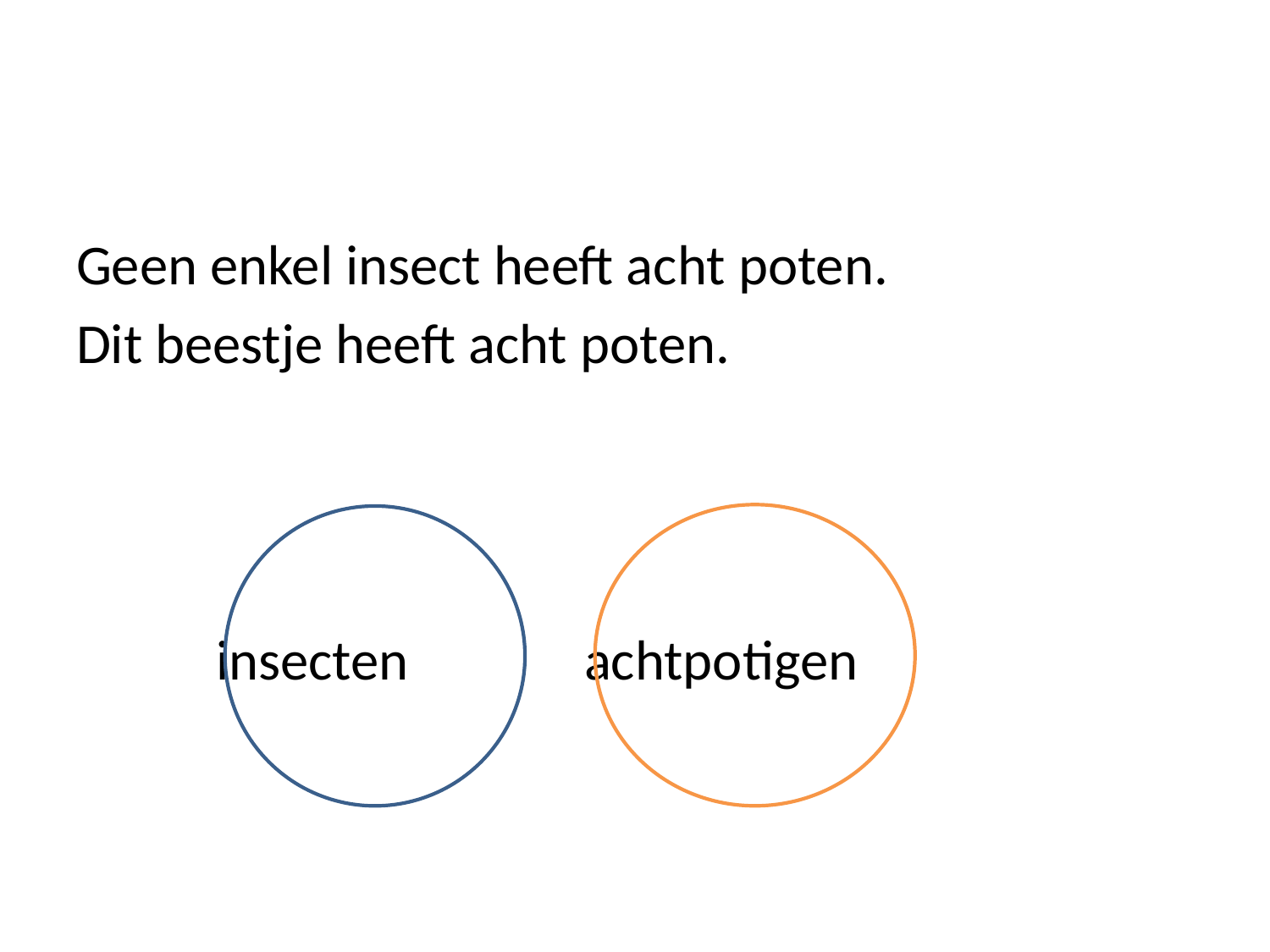

#
Geen enkel insect heeft acht poten.
Dit beestje heeft acht poten.

	 insecten		achtpotigen